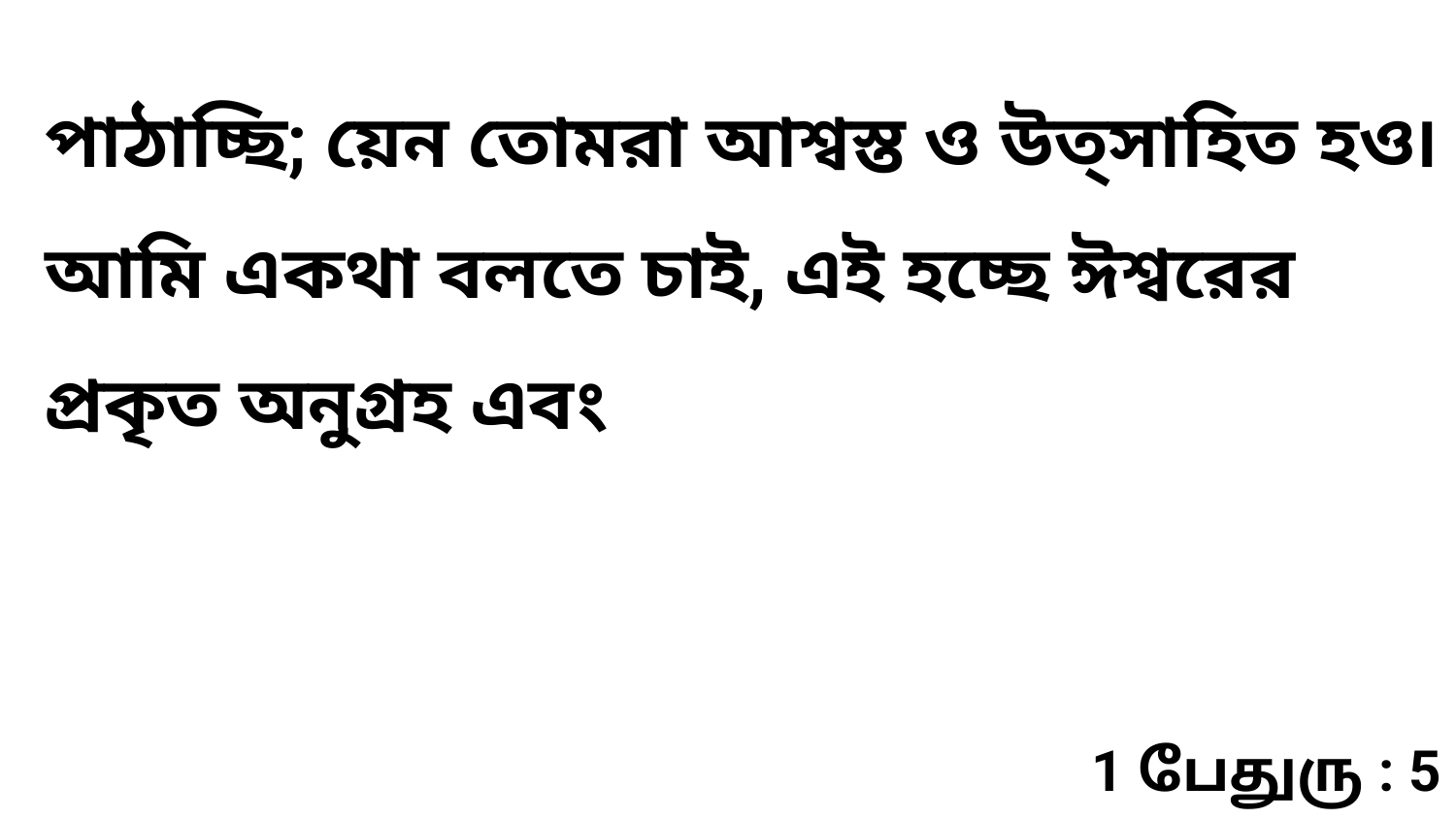

পাঠাচ্ছি; য়েন তোমরা আশ্বস্ত ও উত্‌সাহিত হও৷ আমি একথা বলতে চাই, এই হচ্ছে ঈশ্বরের প্রকৃত অনুগ্রহ এবং
1 பேதுரு : 5